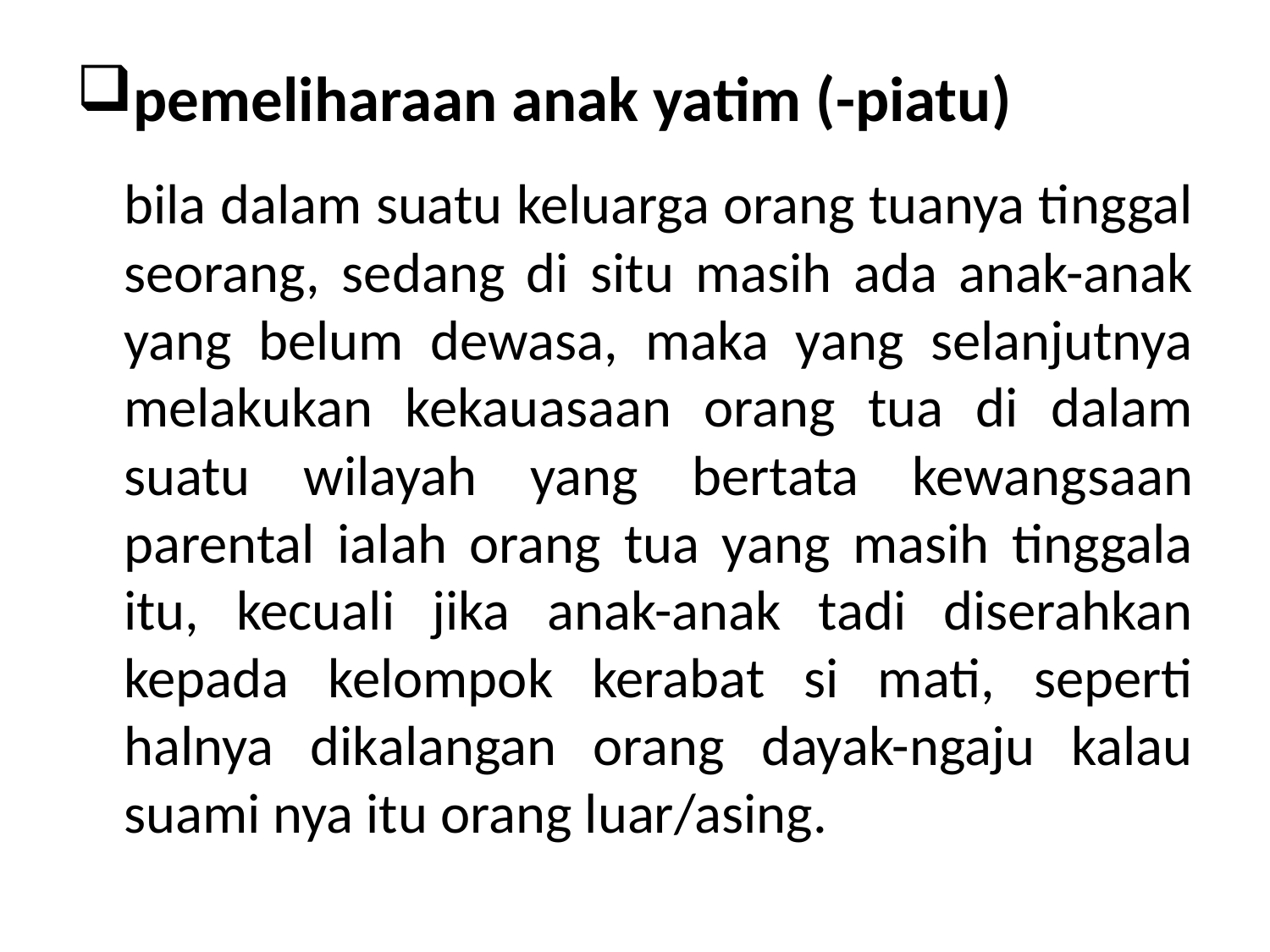

# pemeliharaan anak yatim (-piatu)
	bila dalam suatu keluarga orang tuanya tinggal seorang, sedang di situ masih ada anak-anak yang belum dewasa, maka yang selanjutnya melakukan kekauasaan orang tua di dalam suatu wilayah yang bertata kewangsaan parental ialah orang tua yang masih tinggala itu, kecuali jika anak-anak tadi diserahkan kepada kelompok kerabat si mati, seperti halnya dikalangan orang dayak-ngaju kalau suami nya itu orang luar/asing.